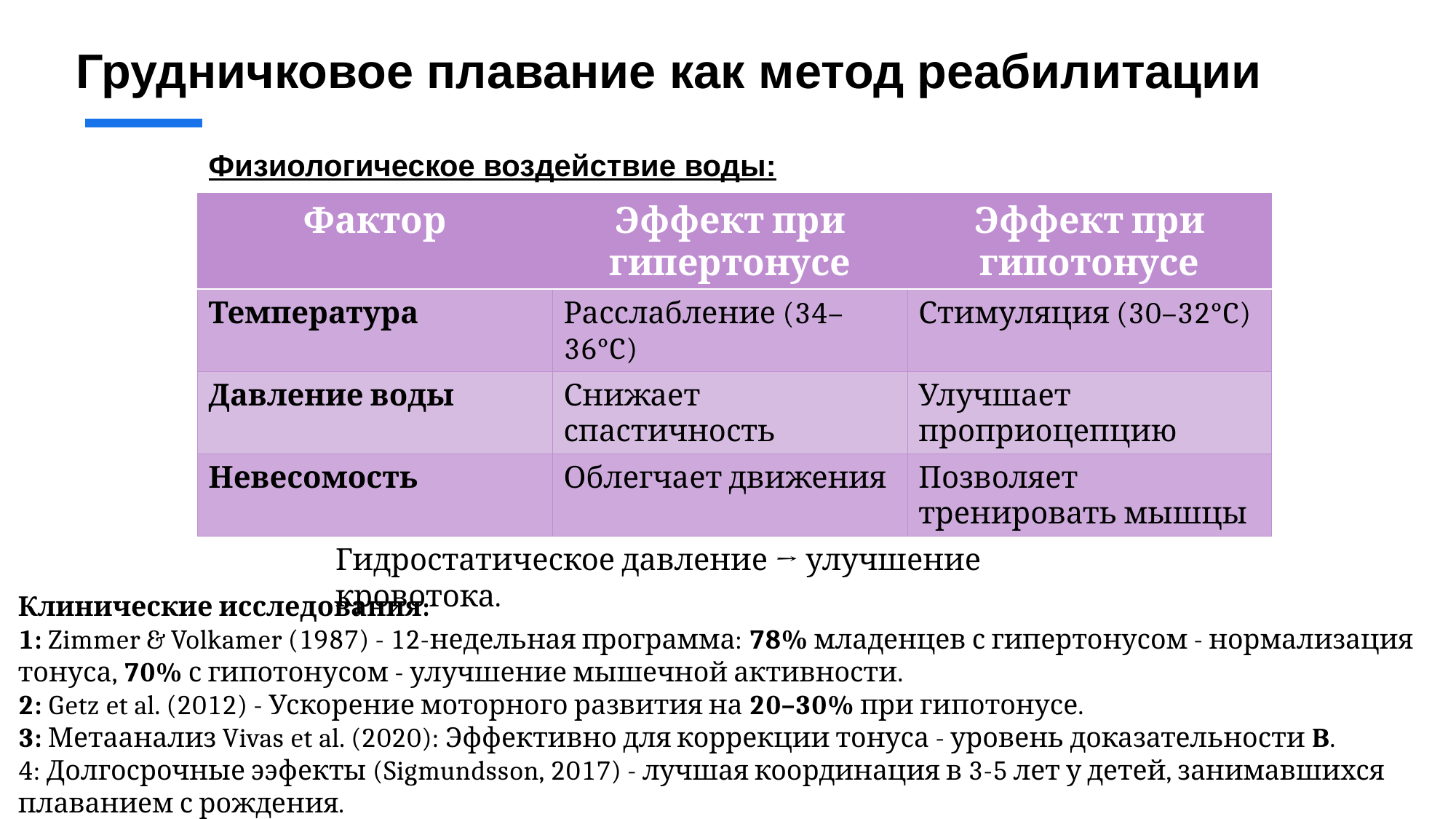

# Грудничковое плавание как метод реабилитации
Физиологическое воздействие воды:

| Фактор | Эффект при гипертонусе | Эффект при гипотонусе |
| --- | --- | --- |
| Температура | Расслабление (34–36°C) | Стимуляция (30–32°C) |
| Давление воды | Снижает спастичность | Улучшает проприоцепцию |
| Невесомость | Облегчает движения | Позволяет тренировать мышцы |
Гидростатическое давление → улучшение кровотока.
Клинические исследования:
1: Zimmer & Volkamer (1987) - 12-недельная программа: 78% младенцев с гипертонусом - нормализация тонуса, 70% с гипотонусом - улучшение мышечной активности.
2: Getz et al. (2012) - Ускорение моторного развития на 20–30% при гипотонусе.
3: Метаанализ Vivas et al. (2020): Эффективно для коррекции тонуса - уровень доказательности B.
4: Долгосрочные ээфекты (Sigmundsson, 2017) - лучшая координация в 3-5 лет у детей, занимавшихся плаванием с рождения.